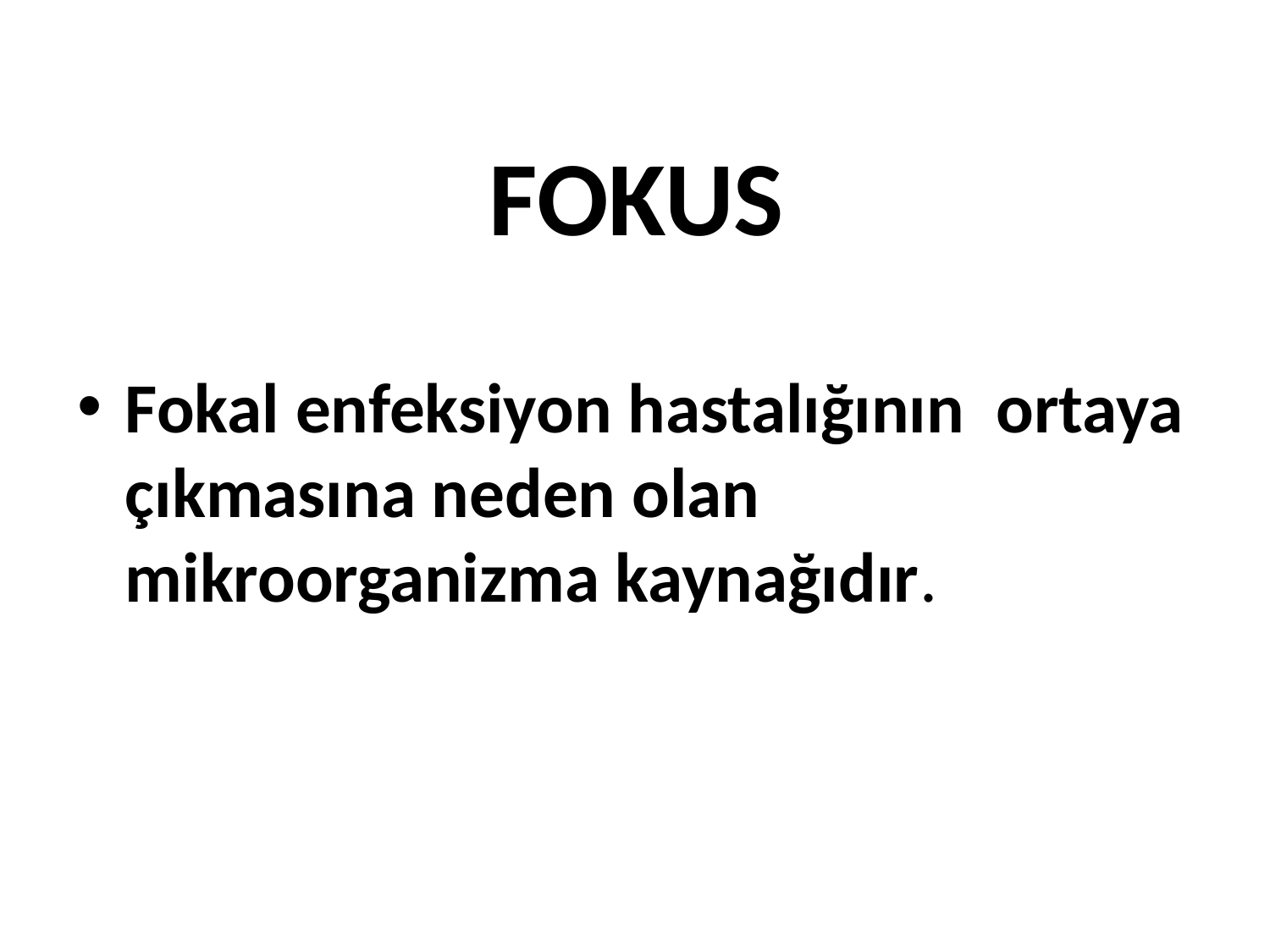

# FOKUS
Fokal enfeksiyon hastalığının  ortaya çıkmasına neden olan mikroorganizma kaynağıdır.